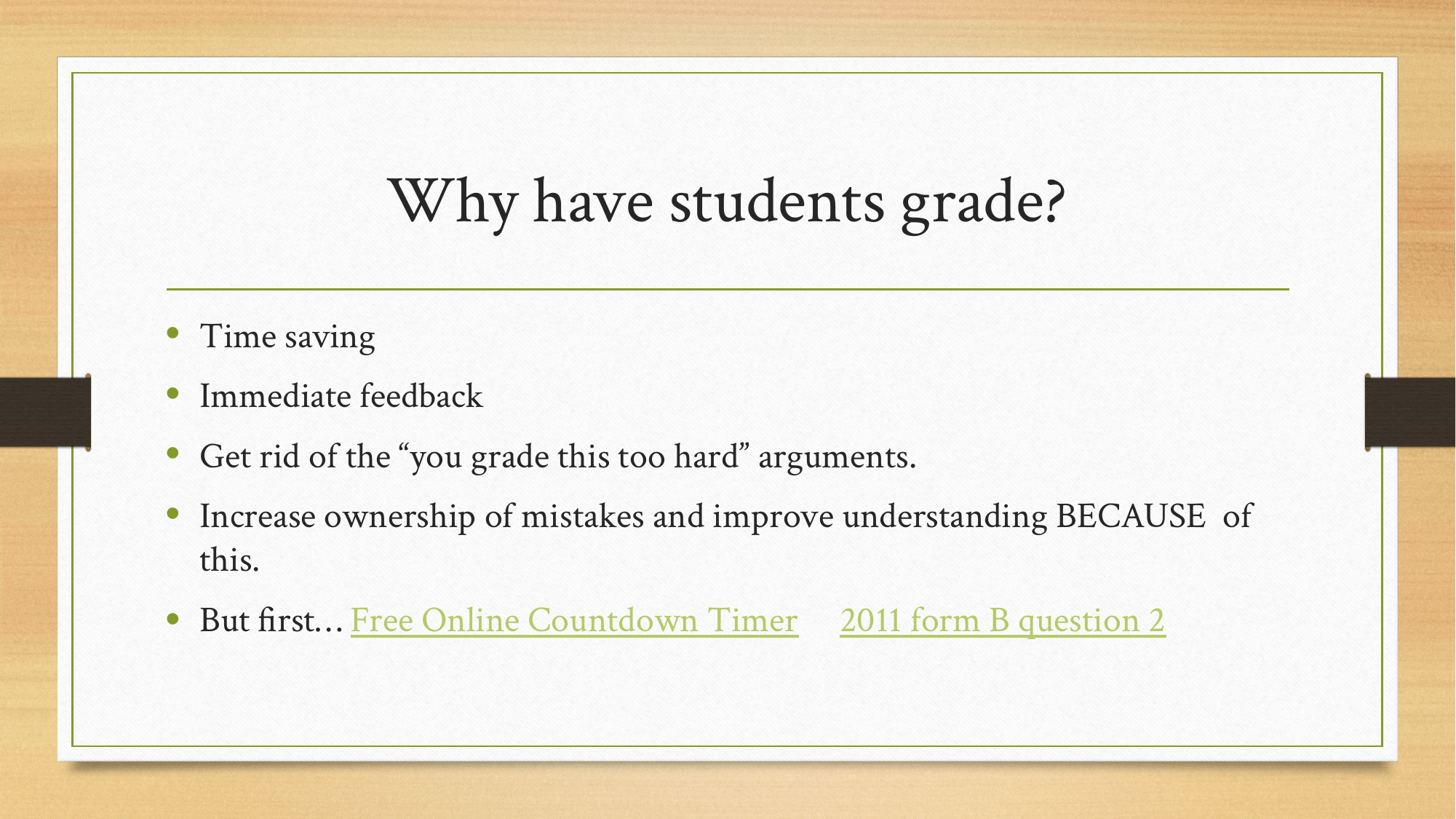

# Why have students grade?
Time saving
Immediate feedback
Get rid of the “you grade this too hard” arguments.
Increase ownership of mistakes and improve understanding BECAUSE  of this.
But first… Free Online Countdown Timer     2011 form B question 2